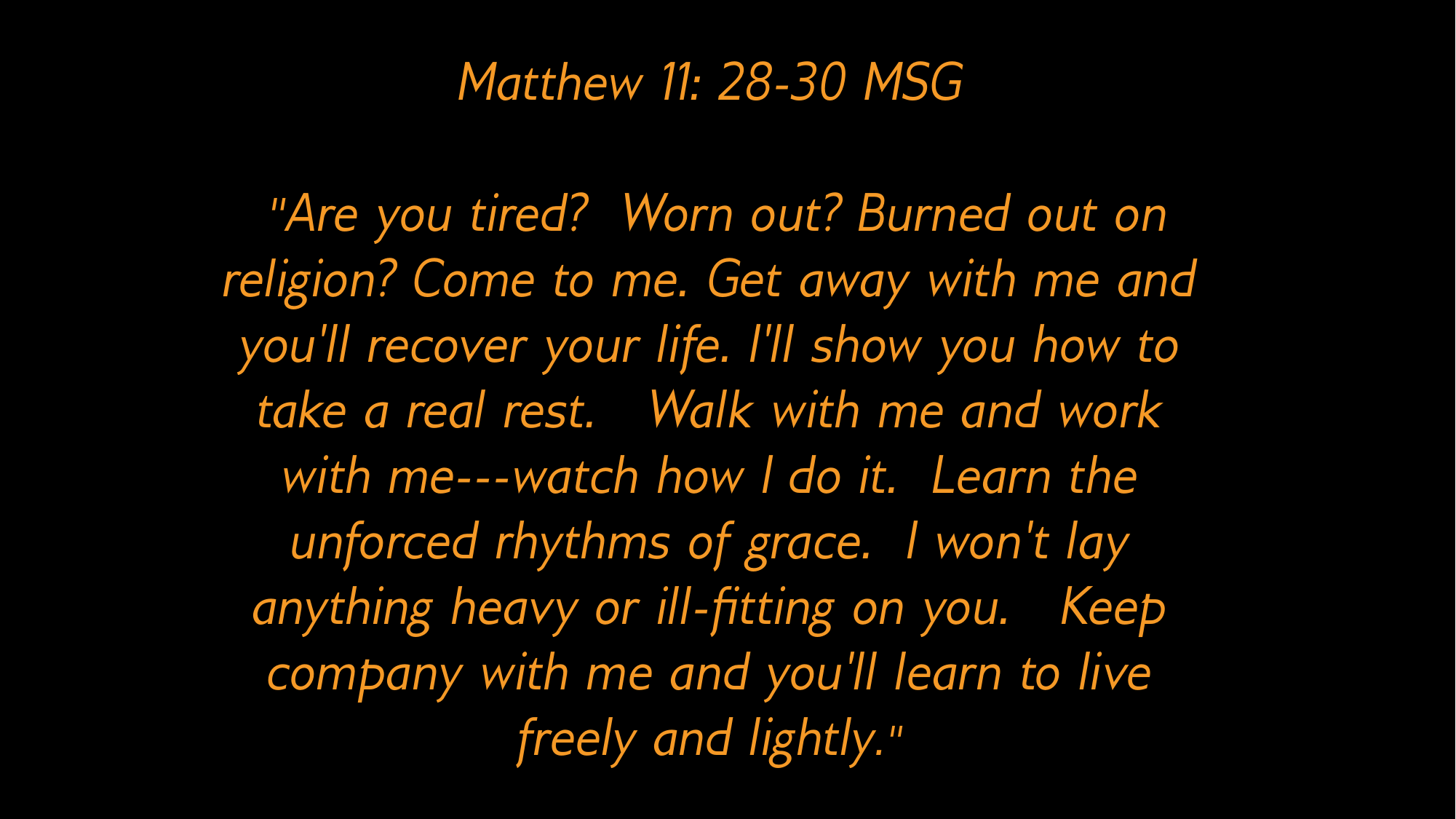

Matthew 11: 28-30 MSG

 "Are you tired?  Worn out? Burned out on religion? Come to me. Get away with me and you'll recover your life. I'll show you how to take a real rest.   Walk with me and work with me---watch how I do it.  Learn the unforced rhythms of grace.  I won't lay anything heavy or ill-fitting on you.   Keep company with me and you'll learn to live freely and lightly."